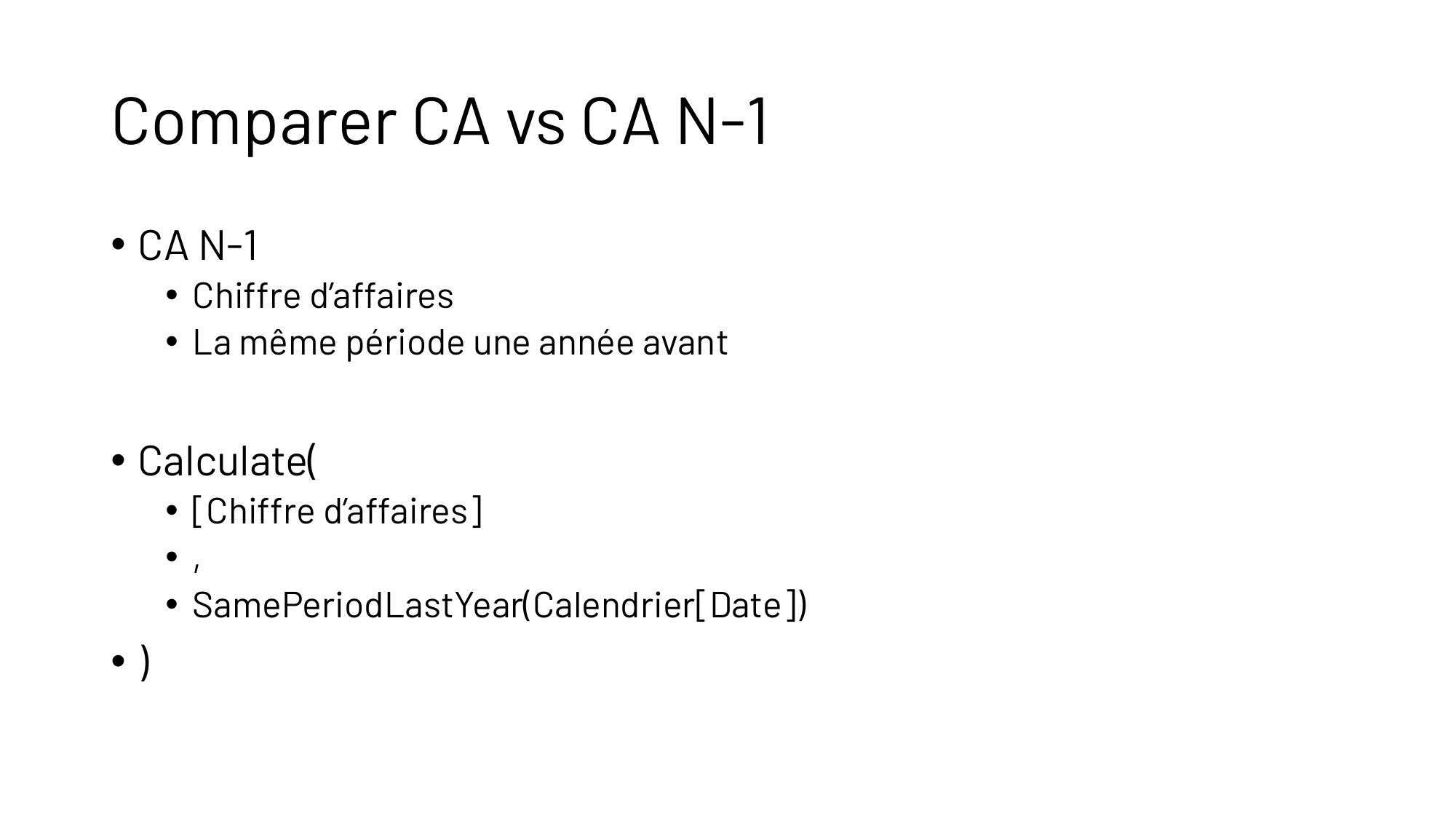

# Comparer CA vs CA N-1
CA N-1
Chiffre d’affaires
La même période une année avant

Calculate(
[Chiffre d’affaires]
,
SamePeriodLastYear(Calendrier[Date])
)